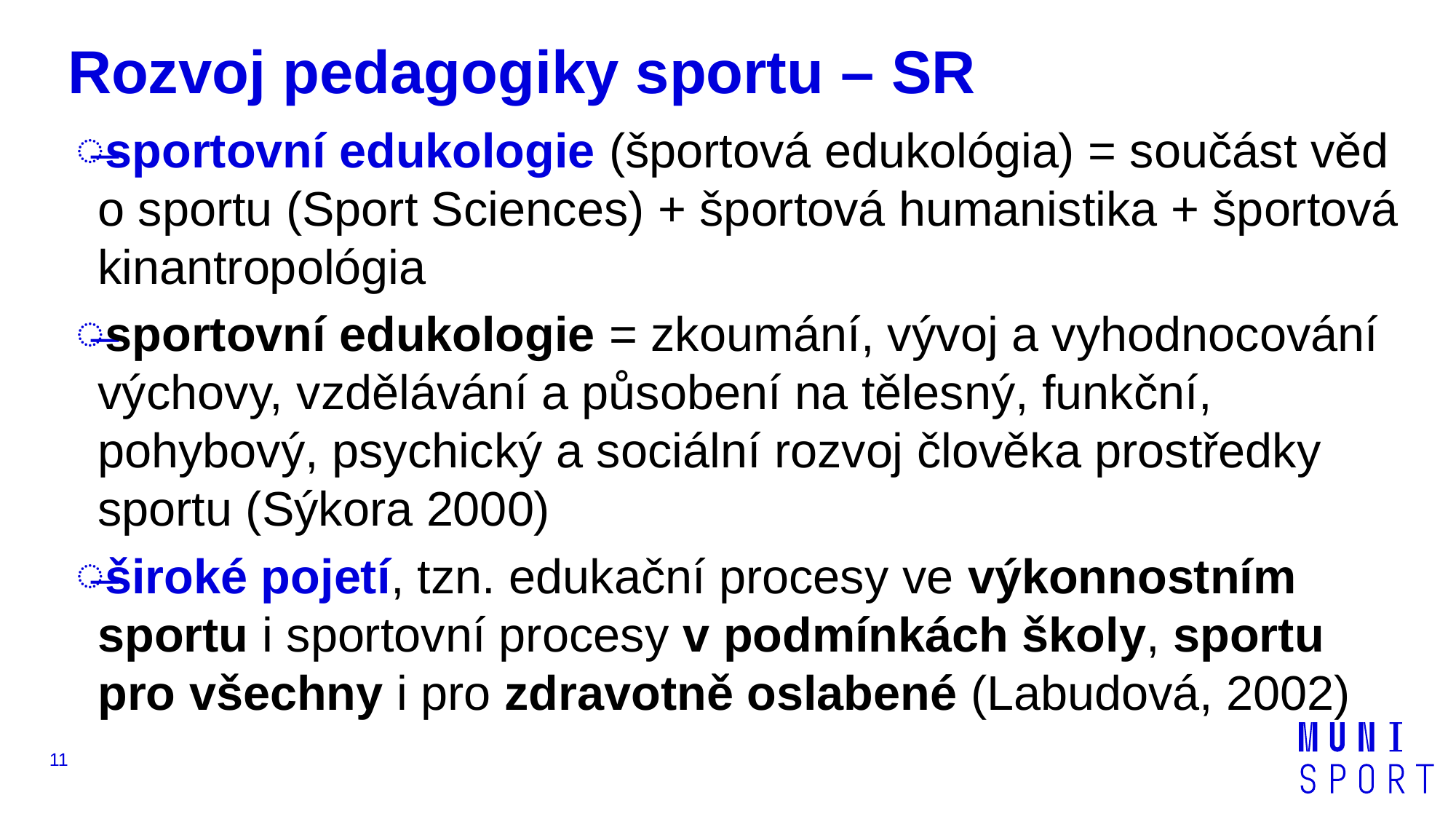

# Rozvoj pedagogiky sportu – SR
sportovní edukologie (športová edukológia) = součást věd o sportu (Sport Sciences) + športová humanistika + športová kinantropológia
sportovní edukologie = zkoumání, vývoj a vyhodnocování výchovy, vzdělávání a působení na tělesný, funkční, pohybový, psychický a sociální rozvoj člověka prostředky sportu (Sýkora 2000)
široké pojetí, tzn. edukační procesy ve výkonnostním sportu i sportovní procesy v podmínkách školy, sportu pro všechny i pro zdravotně oslabené (Labudová, 2002)
11